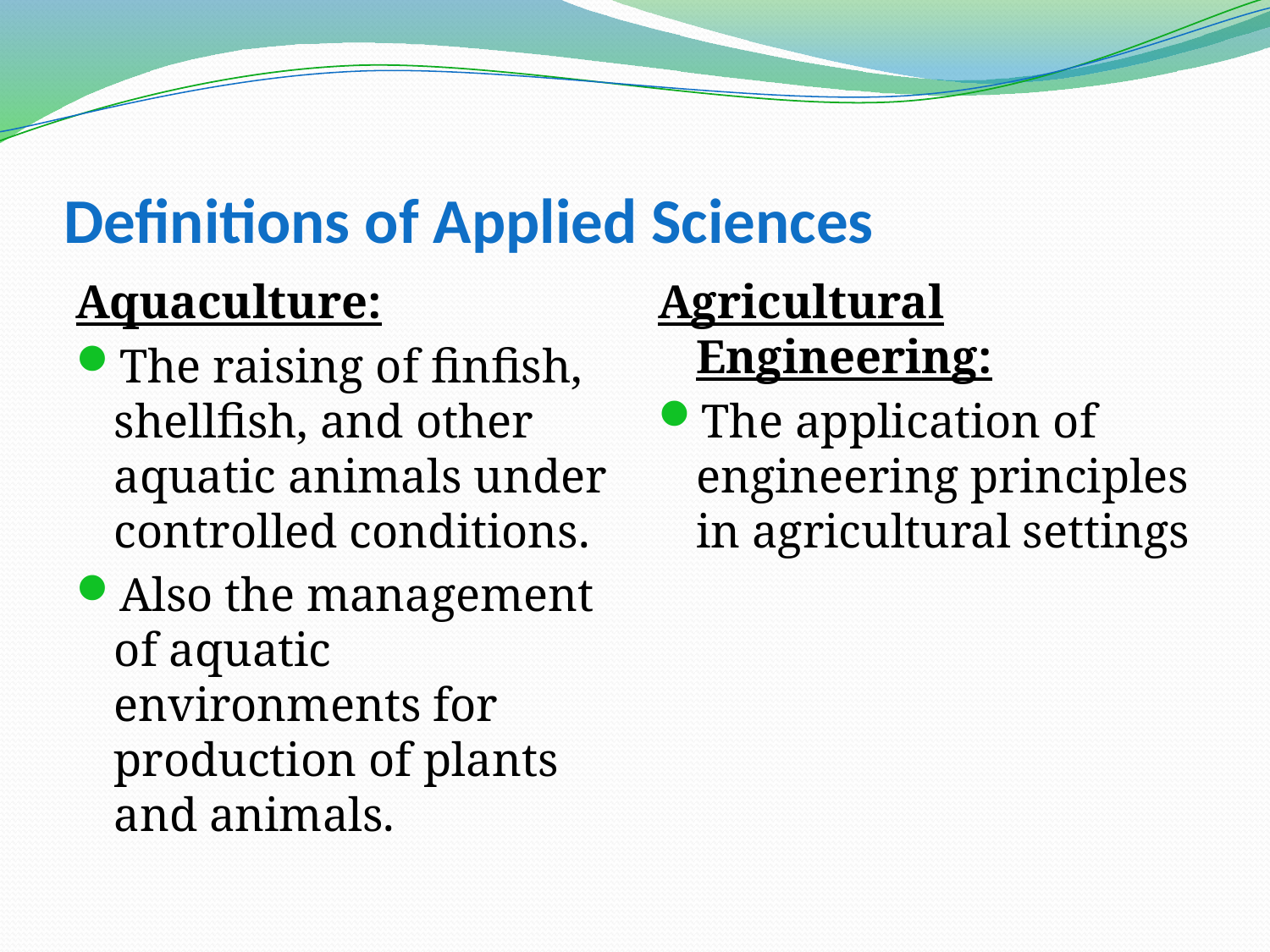

# Definitions of Applied Sciences
Aquaculture:
The raising of finfish, shellfish, and other aquatic animals under controlled conditions.
Also the management of aquatic environments for production of plants and animals.
Agricultural Engineering:
The application of engineering principles in agricultural settings